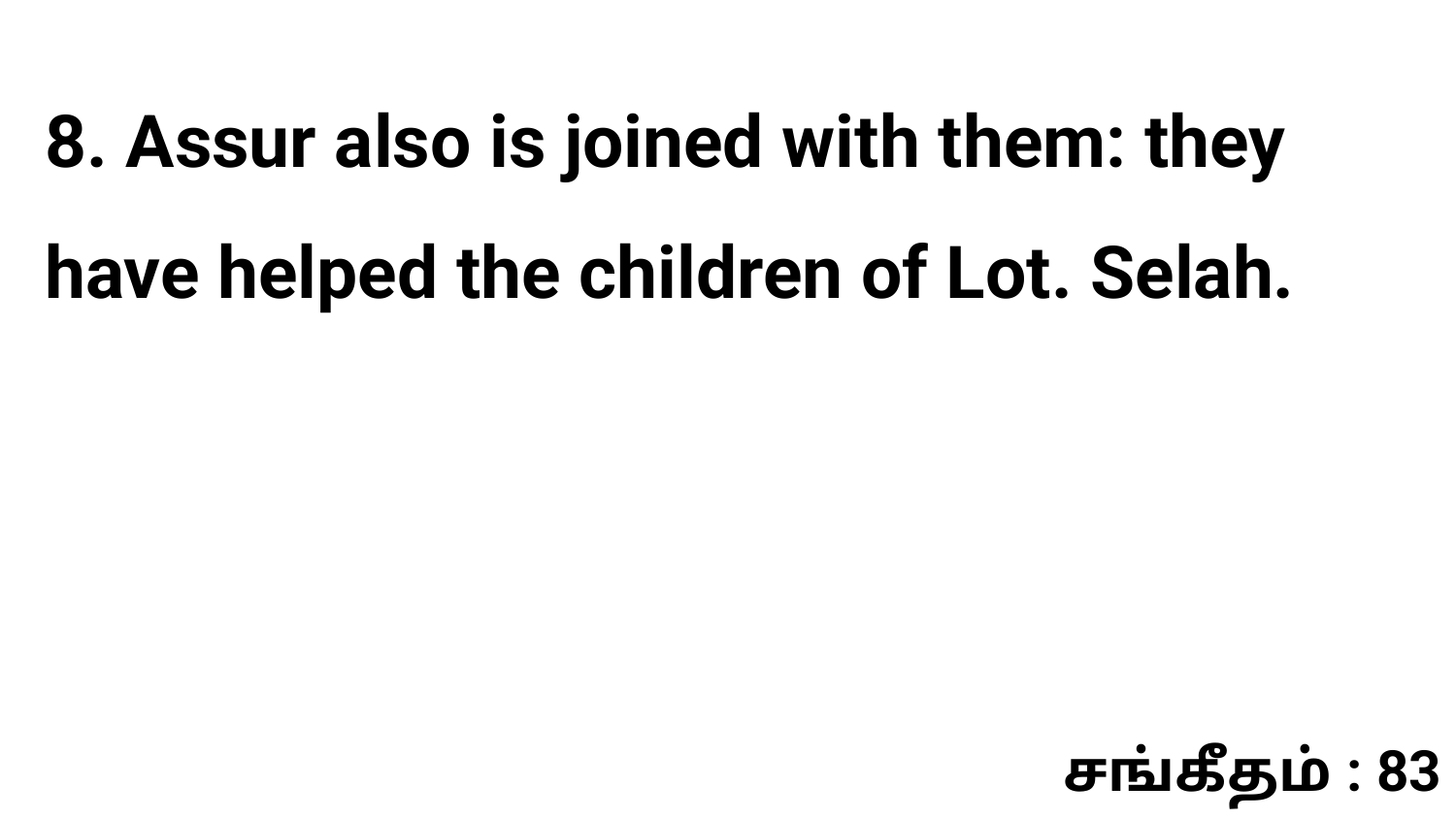

8. Assur also is joined with them: they have helped the children of Lot. Selah.
சங்கீதம் : 83